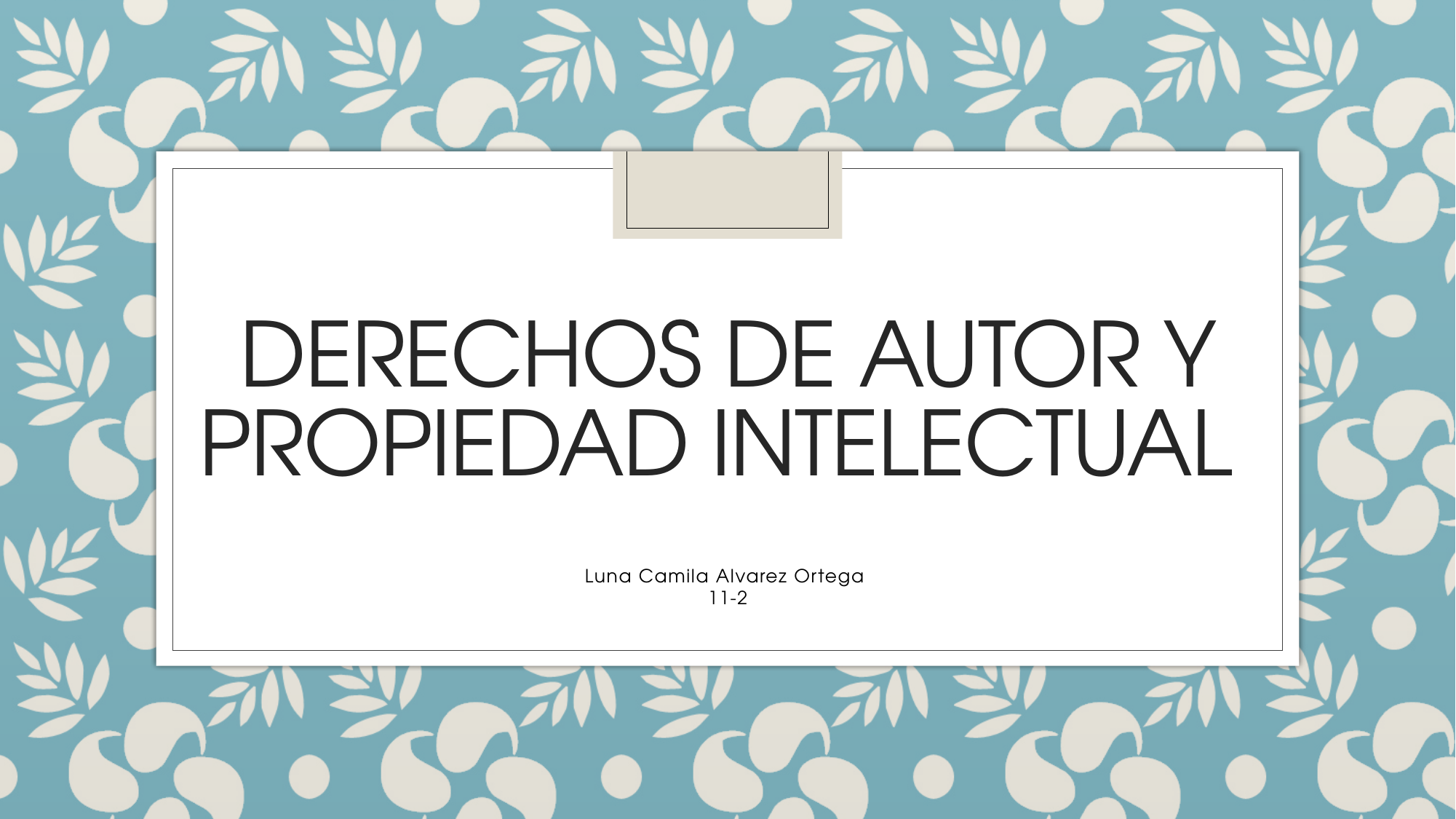

# Derechos De autor Y Propiedad Intelectual
Luna Camila Alvarez Ortega
11-2